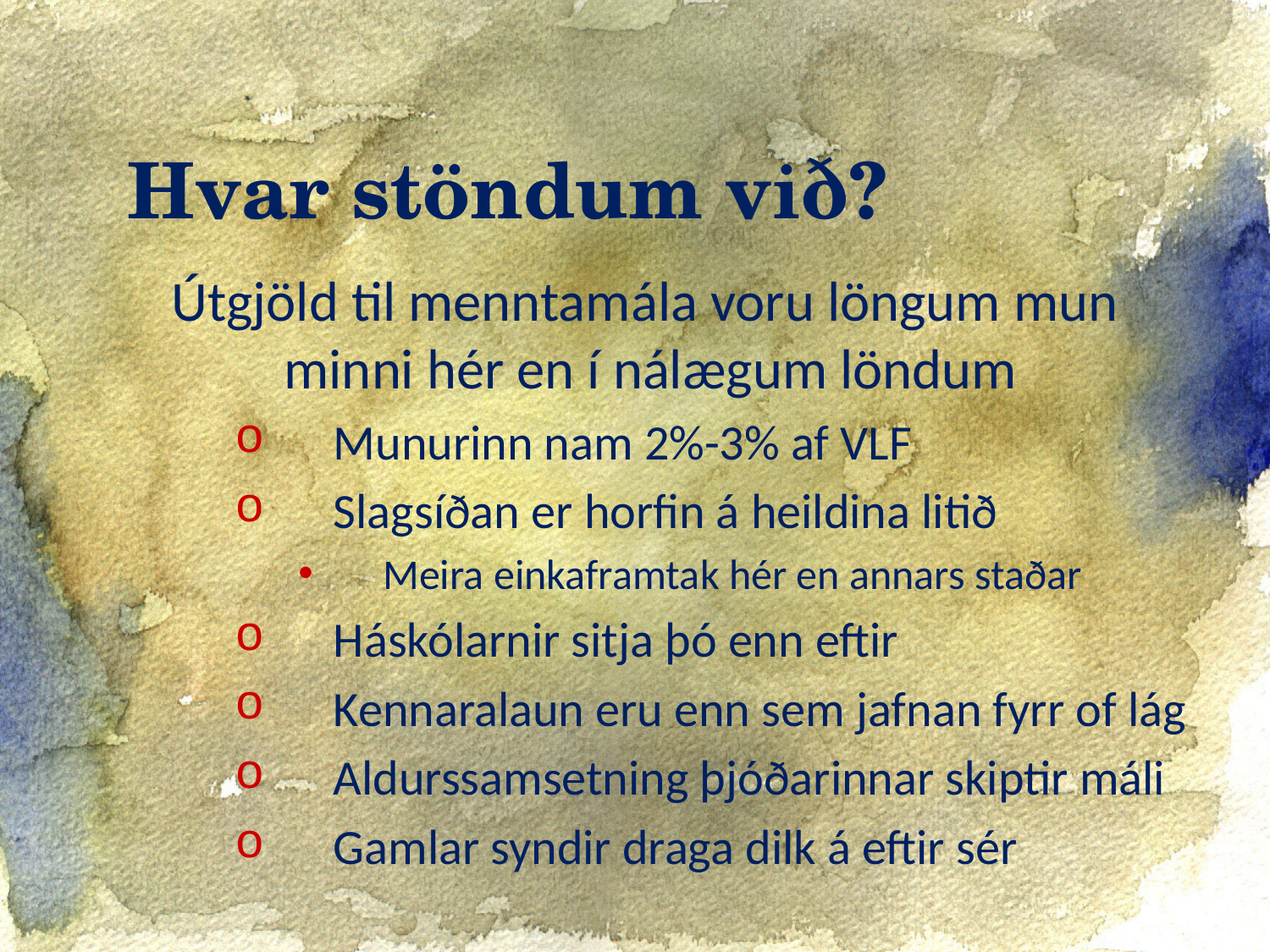

Hvar stöndum við?
Útgjöld til menntamála voru löngum mun minni hér en í nálægum löndum
Munurinn nam 2%-3% af VLF
Slagsíðan er horfin á heildina litið
Meira einkaframtak hér en annars staðar
Háskólarnir sitja þó enn eftir
Kennaralaun eru enn sem jafnan fyrr of lág
Aldurssamsetning þjóðarinnar skiptir máli
Gamlar syndir draga dilk á eftir sér